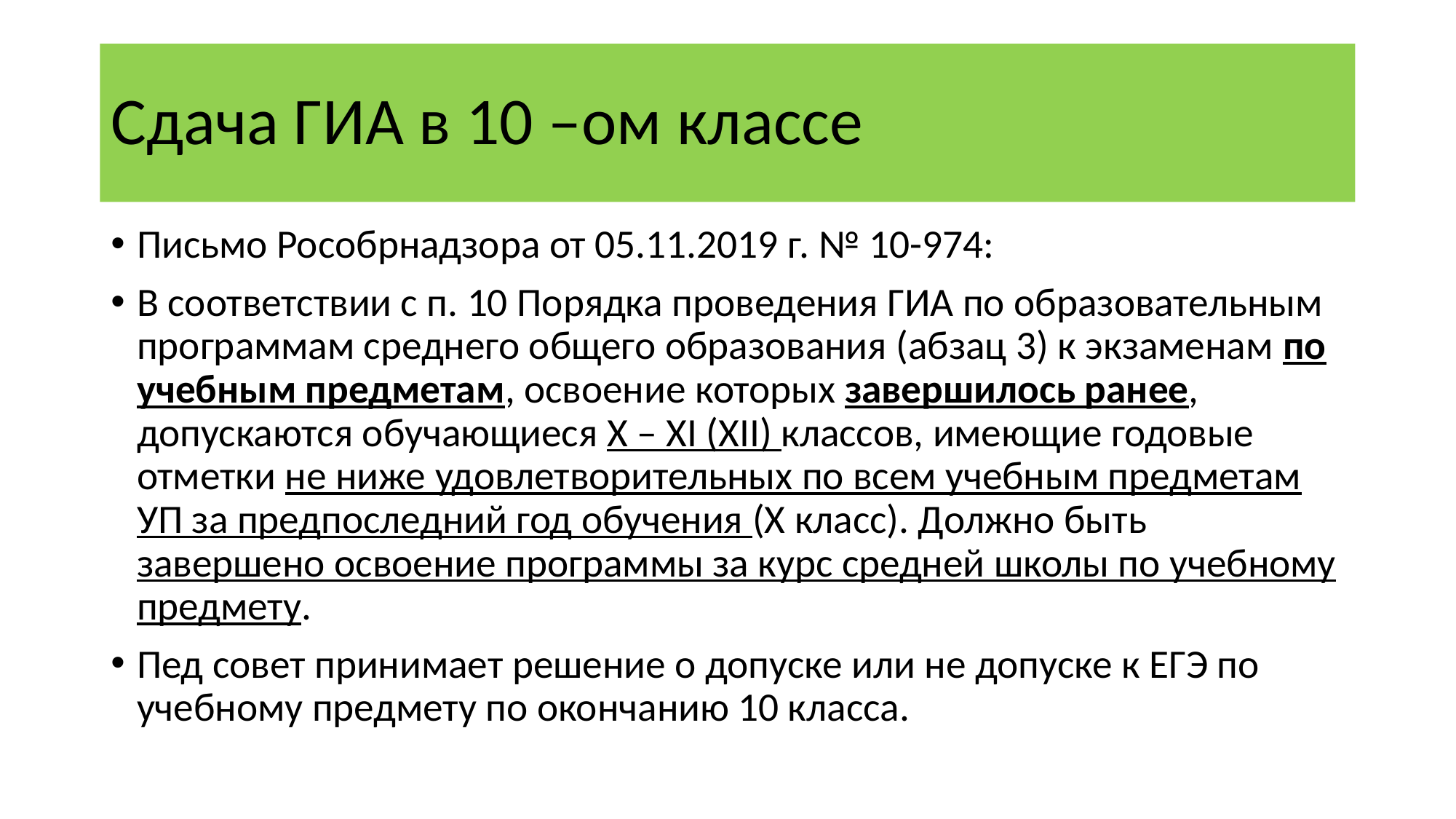

# Сдача ГИА в 10 –ом классе
Письмо Рособрнадзора от 05.11.2019 г. № 10-974:
В соответствии с п. 10 Порядка проведения ГИА по образовательным программам среднего общего образования (абзац 3) к экзаменам по учебным предметам, освоение которых завершилось ранее, допускаются обучающиеся X – XI (XII) классов, имеющие годовые отметки не ниже удовлетворительных по всем учебным предметам УП за предпоследний год обучения (X класс). Должно быть завершено освоение программы за курс средней школы по учебному предмету.
Пед совет принимает решение о допуске или не допуске к ЕГЭ по учебному предмету по окончанию 10 класса.